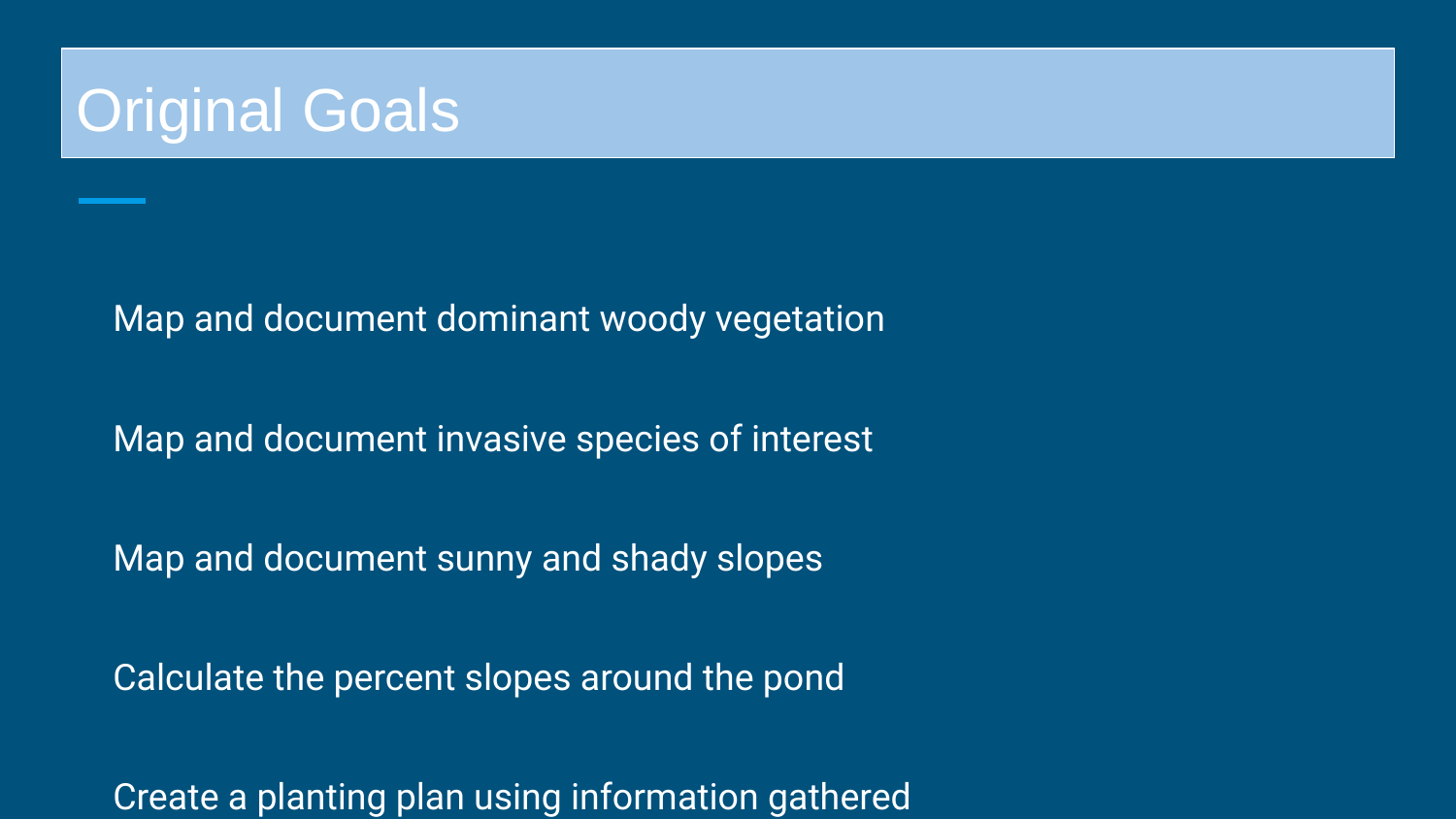

# Original Goals
Map and document dominant woody vegetation
Map and document invasive species of interest
Map and document sunny and shady slopes
Calculate the percent slopes around the pond
Create a planting plan using information gathered
Research options for planting on steep slopes